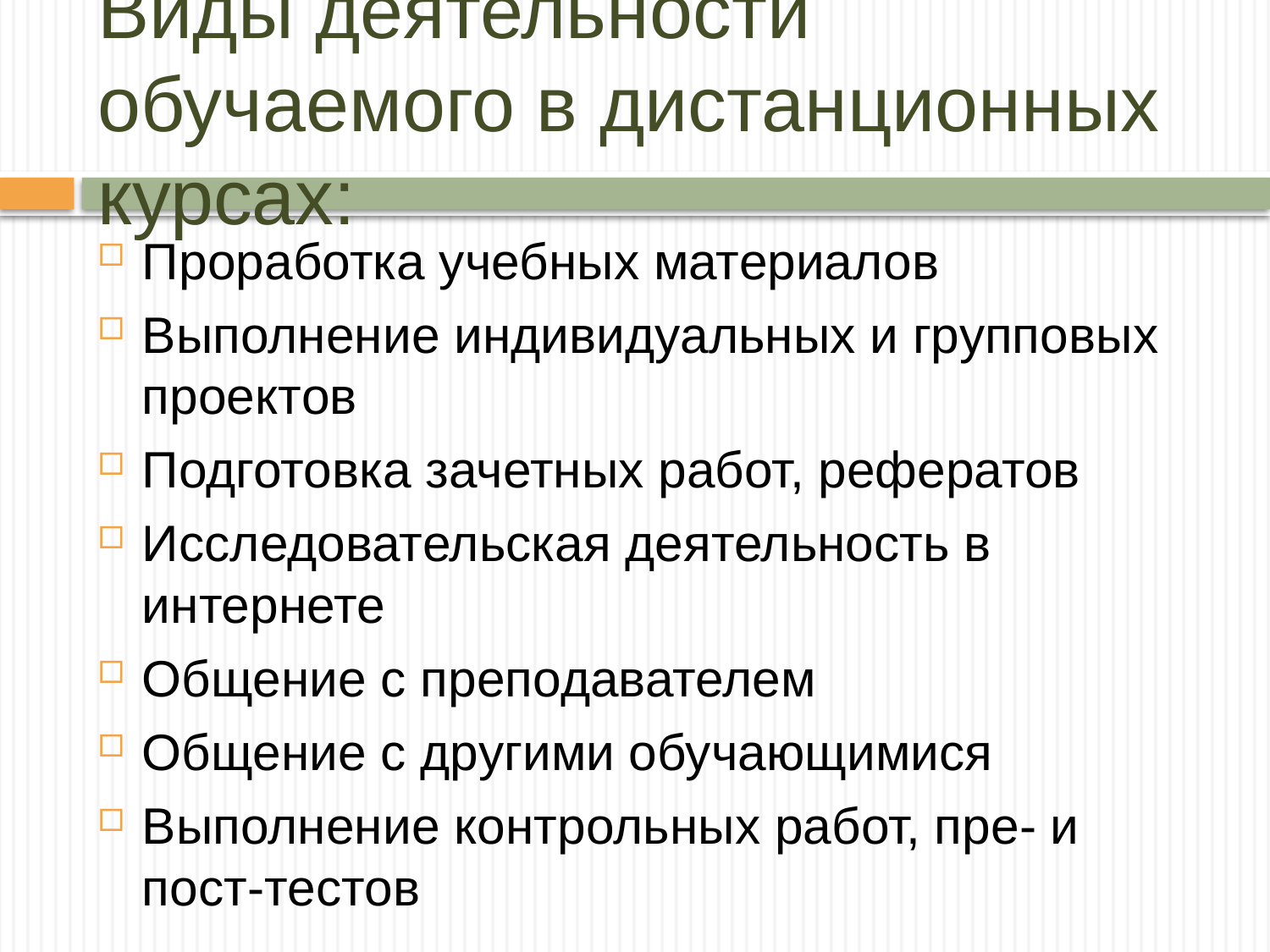

# Виды деятельности обучаемого в дистанционных курсах:
Проработка учебных материалов
Выполнение индивидуальных и групповых проектов
Подготовка зачетных работ, рефератов
Исследовательская деятельность в интернете
Общение с преподавателем
Общение с другими обучающимися
Выполнение контрольных работ, пре- и пост-тестов